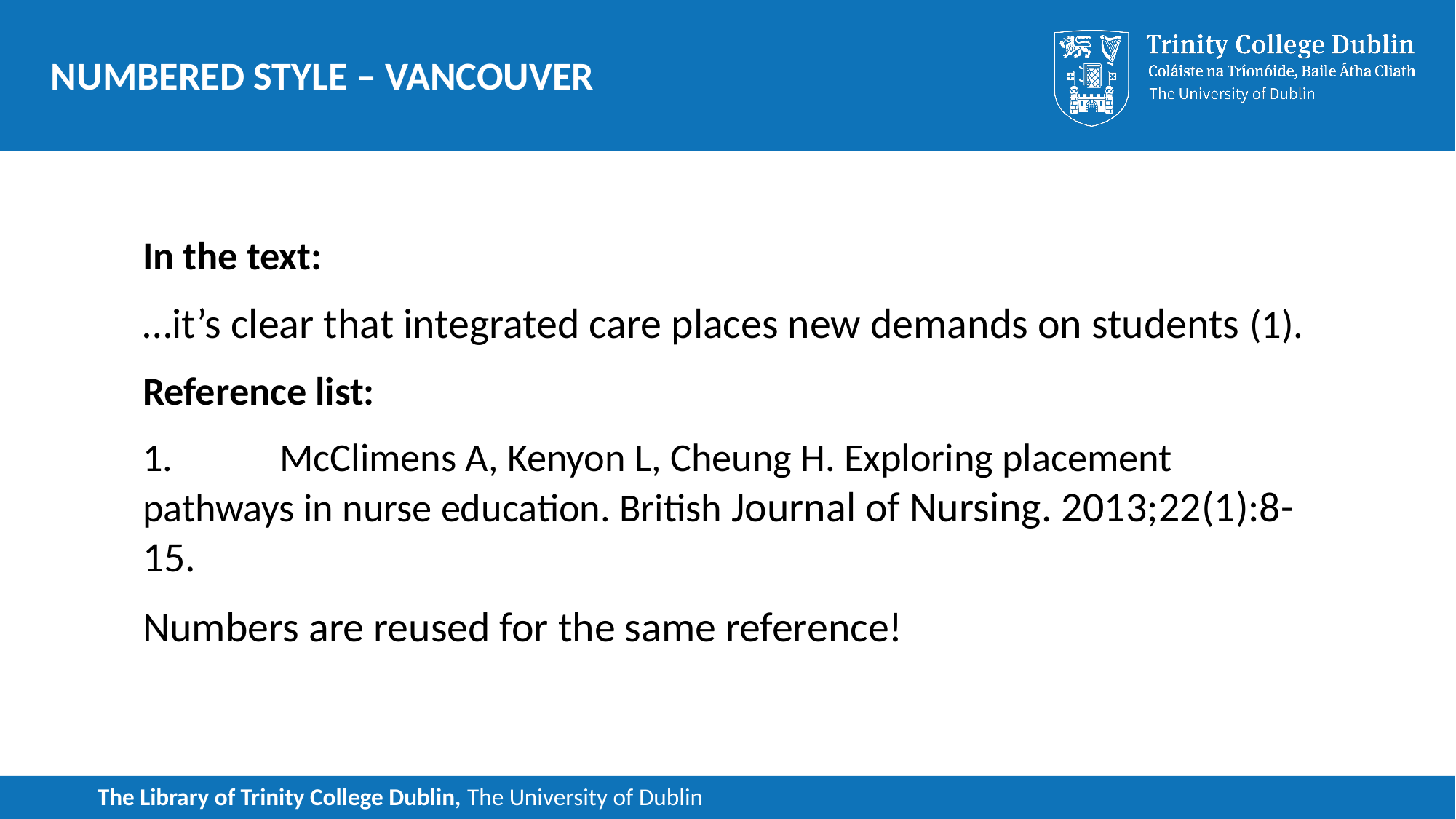

# Numbered style – Vancouver
In the text:
…it’s clear that integrated care places new demands on students (1).
Reference list:
1.            McClimens A, Kenyon L, Cheung H. Exploring placement pathways in nurse education. British Journal of Nursing. 2013;22(1):8-15.
Numbers are reused for the same reference!